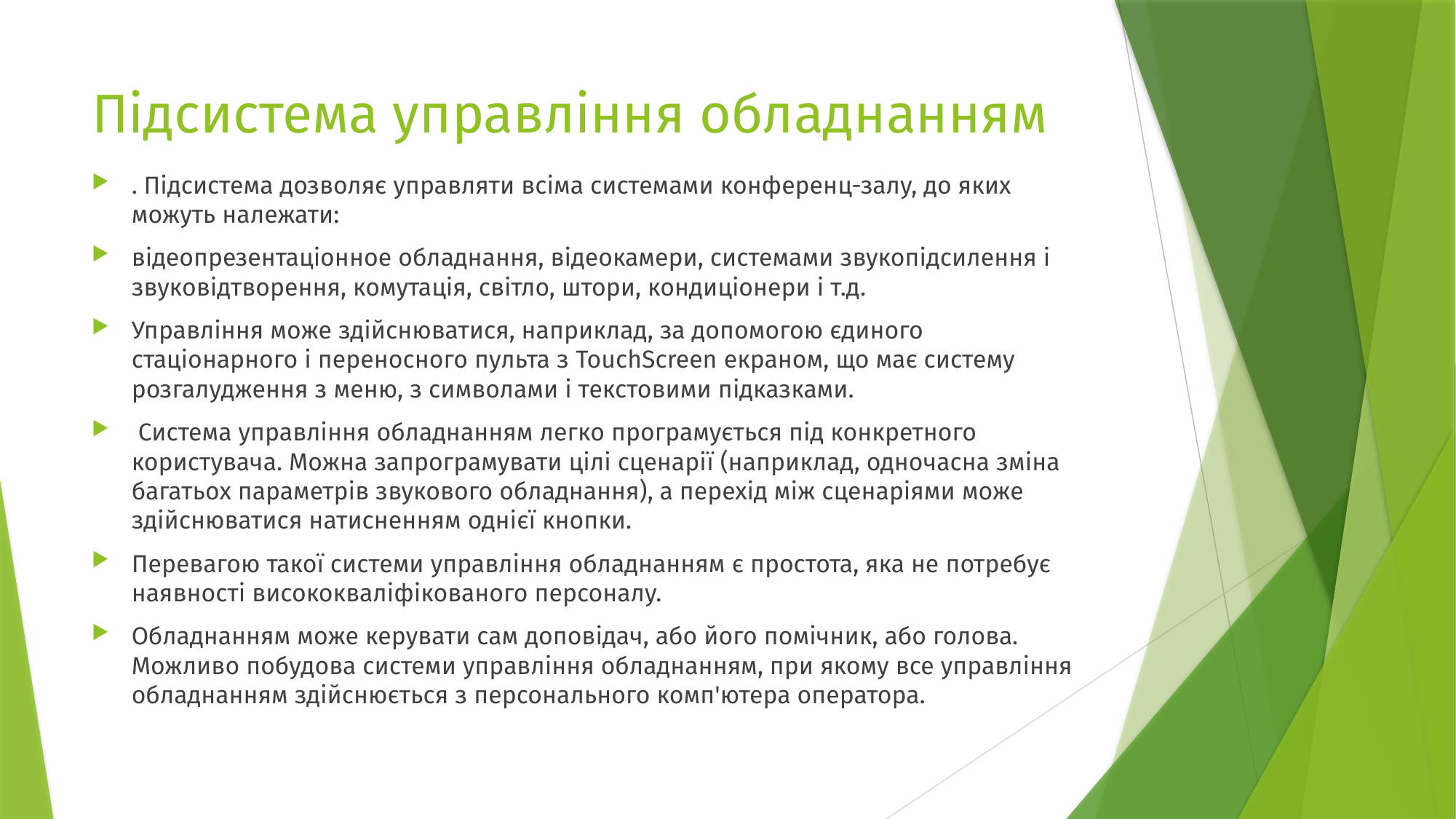

# Підсистема управління обладнанням
. Підсистема дозволяє управляти всіма системами конференц-залу, до яких можуть належати:
відеопрезентаціонное обладнання, відеокамери, системами звукопідсилення і звуковідтворення, комутація, світло, штори, кондиціонери і т.д.
Управління може здійснюватися, наприклад, за допомогою єдиного стаціонарного і переносного пульта з TouchScreen екраном, що має систему розгалудження з меню, з символами і текстовими підказками.
 Система управління обладнанням легко програмується під конкретного користувача. Можна запрограмувати цілі сценарії (наприклад, одночасна зміна багатьох параметрів звукового обладнання), а перехід між сценаріями може здійснюватися натисненням однієї кнопки.
Перевагою такої системи управління обладнанням є простота, яка не потребує наявності висококваліфікованого персоналу.
Обладнанням може керувати сам доповідач, або його помічник, або голова. Можливо побудова системи управління обладнанням, при якому все управління обладнанням здійснюється з персонального комп'ютера оператора.